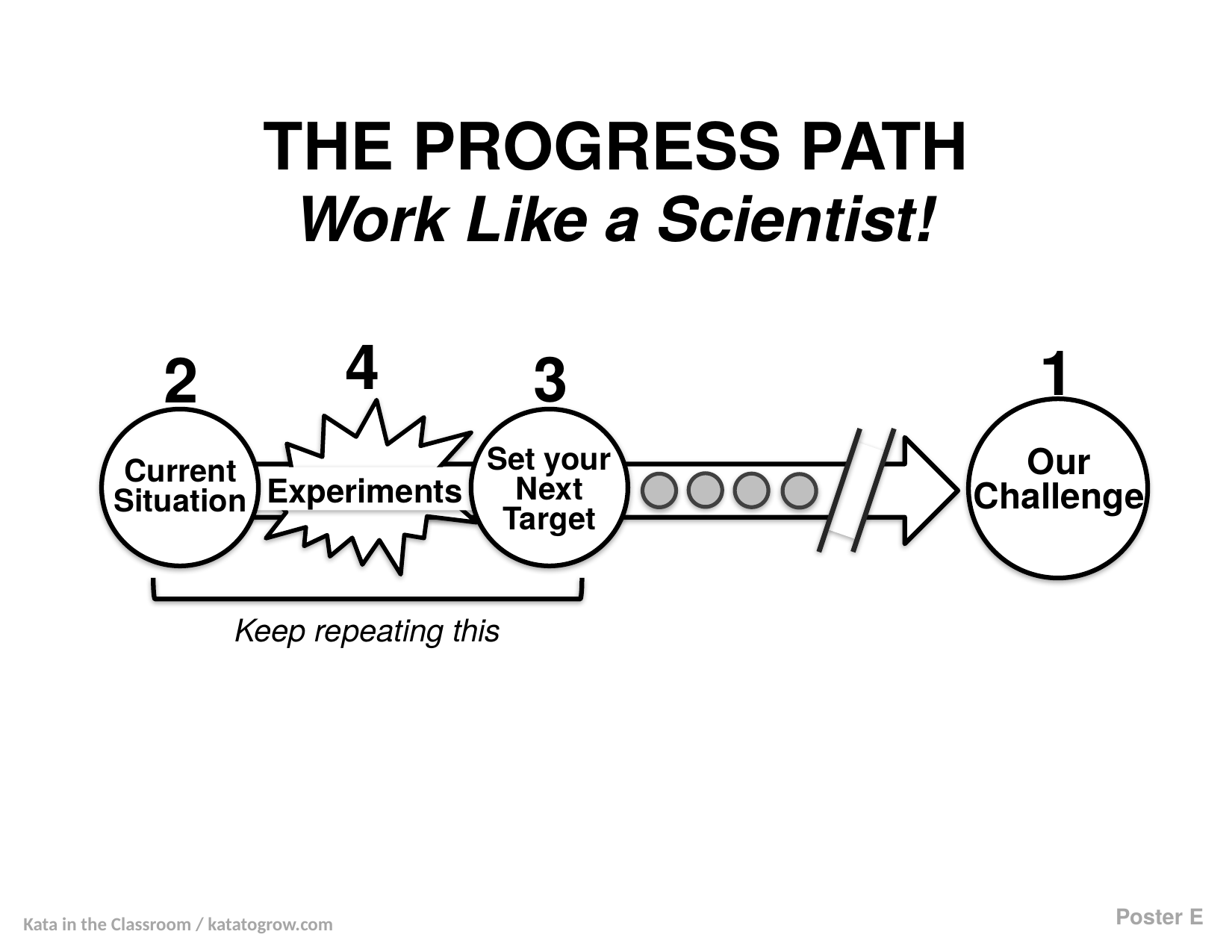

THE PROGRESS PATH
Work Like a Scientist!
4
1
3
2

Set your
Next
Target
Our
Challenge

Current
Situation
Experiments

Keep repeating this
Poster E
Kata in the Classroom / katatogrow.com